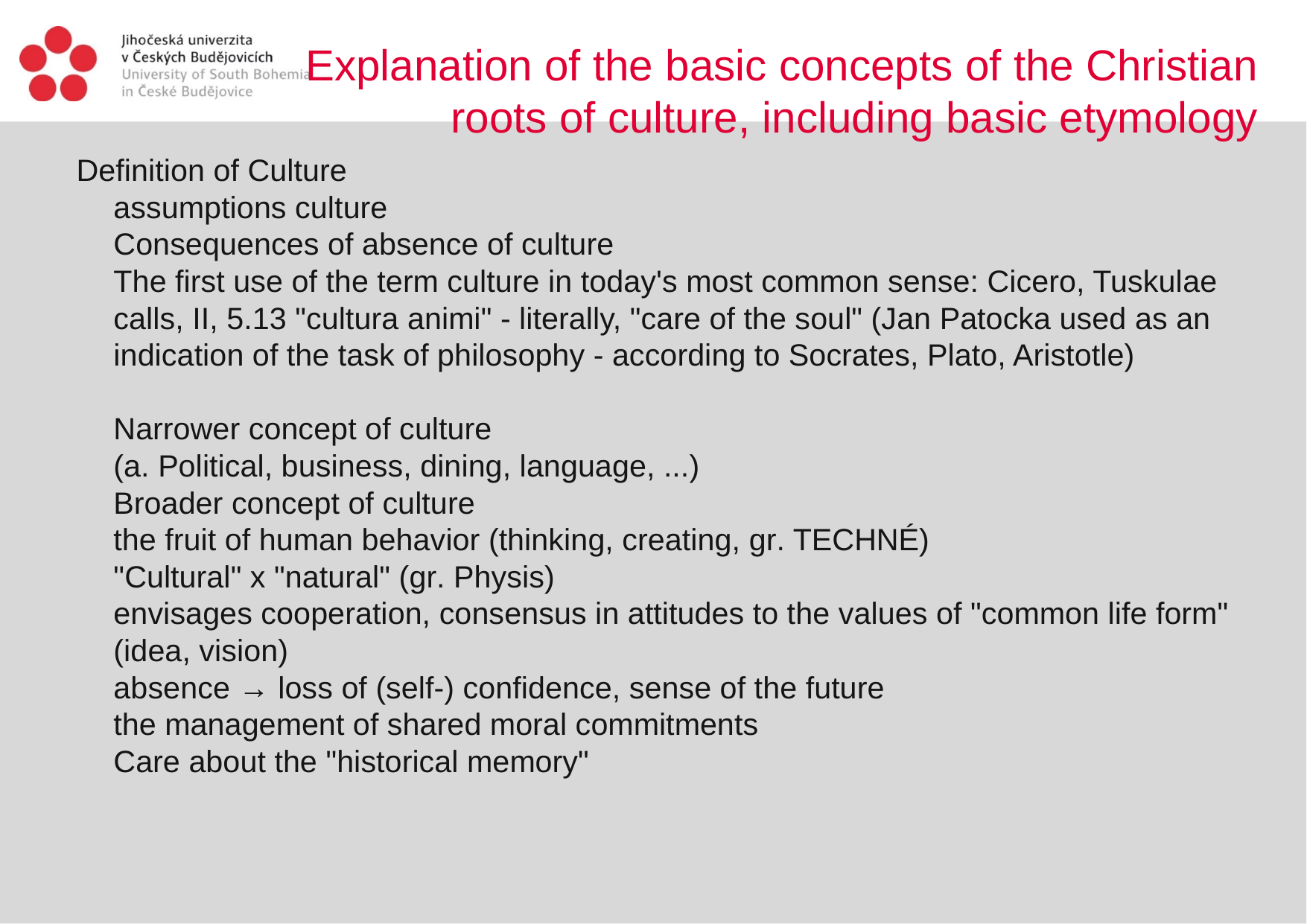

# Explanation of the basic concepts of the Christian roots of culture, including basic etymology
Definition of Culture
assumptions culture
Consequences of absence of culture
The first use of the term culture in today's most common sense: Cicero, Tuskulae calls, II, 5.13 "cultura animi" - literally, "care of the soul" (Jan Patocka used as an indication of the task of philosophy - according to Socrates, Plato, Aristotle)
Narrower concept of culture
(a. Political, business, dining, language, ...)
Broader concept of culture
the fruit of human behavior (thinking, creating, gr. TECHNÉ)
"Cultural" x "natural" (gr. Physis)
envisages cooperation, consensus in attitudes to the values of "common life form" (idea, vision)
absence → loss of (self-) confidence, sense of the future
the management of shared moral commitments
Care about the "historical memory"